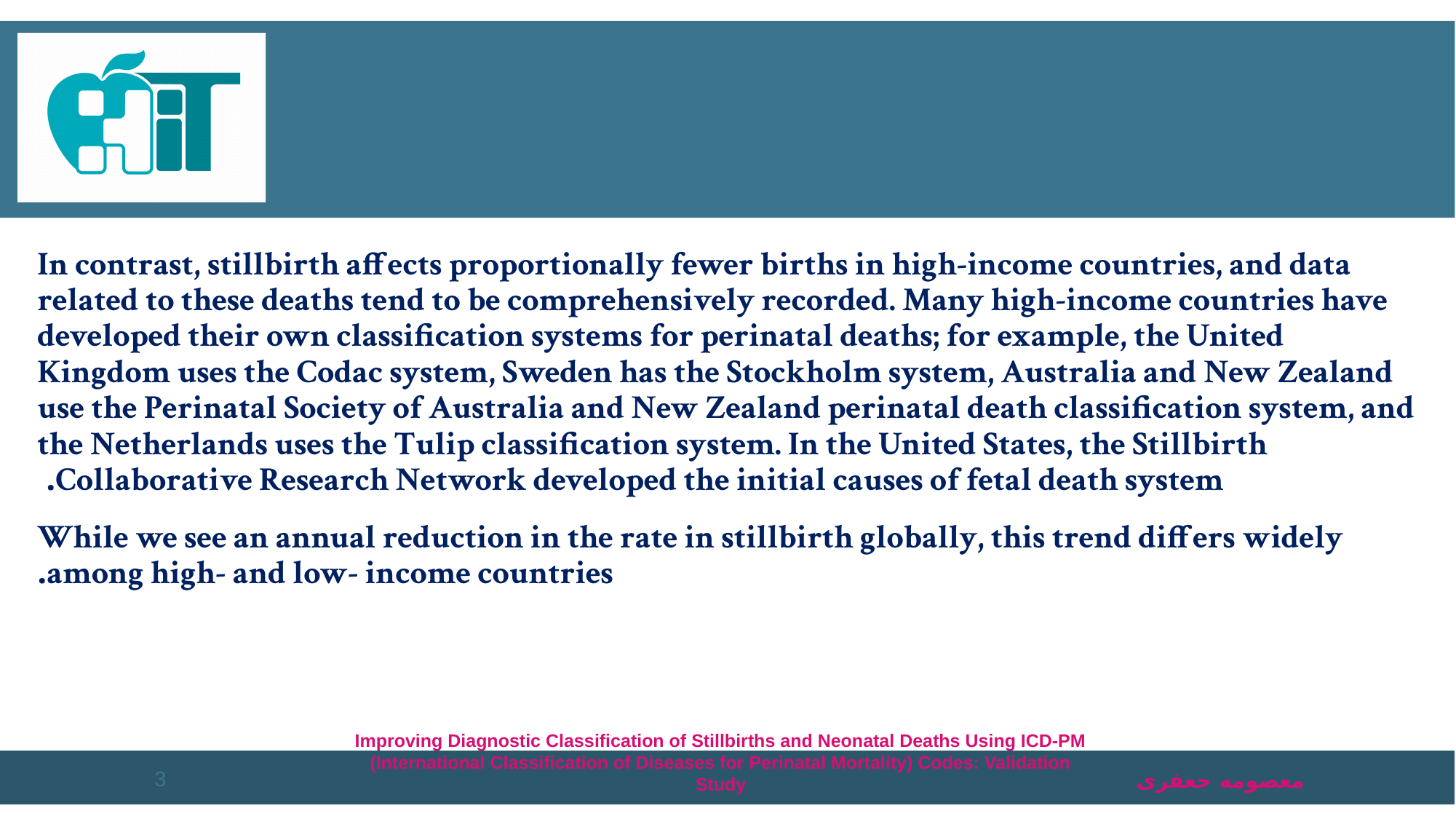

#
In contrast, stillbirth affects proportionally fewer births in high-income countries, and data related to these deaths tend to be comprehensively recorded. Many high-income countries have developed their own classification systems for perinatal deaths; for example, the United Kingdom uses the Codac system, Sweden has the Stockholm system, Australia and New Zealand use the Perinatal Society of Australia and New Zealand perinatal death classification system, and the Netherlands uses the Tulip classification system. In the United States, the Stillbirth Collaborative Research Network developed the initial causes of fetal death system.
While we see an annual reduction in the rate in stillbirth globally, this trend differs widely among high- and low- income countries.
Improving Diagnostic Classification of Stillbirths and Neonatal Deaths Using ICD-PM (International Classification of Diseases for Perinatal Mortality) Codes: Validation Study

3
معصومه جعفری